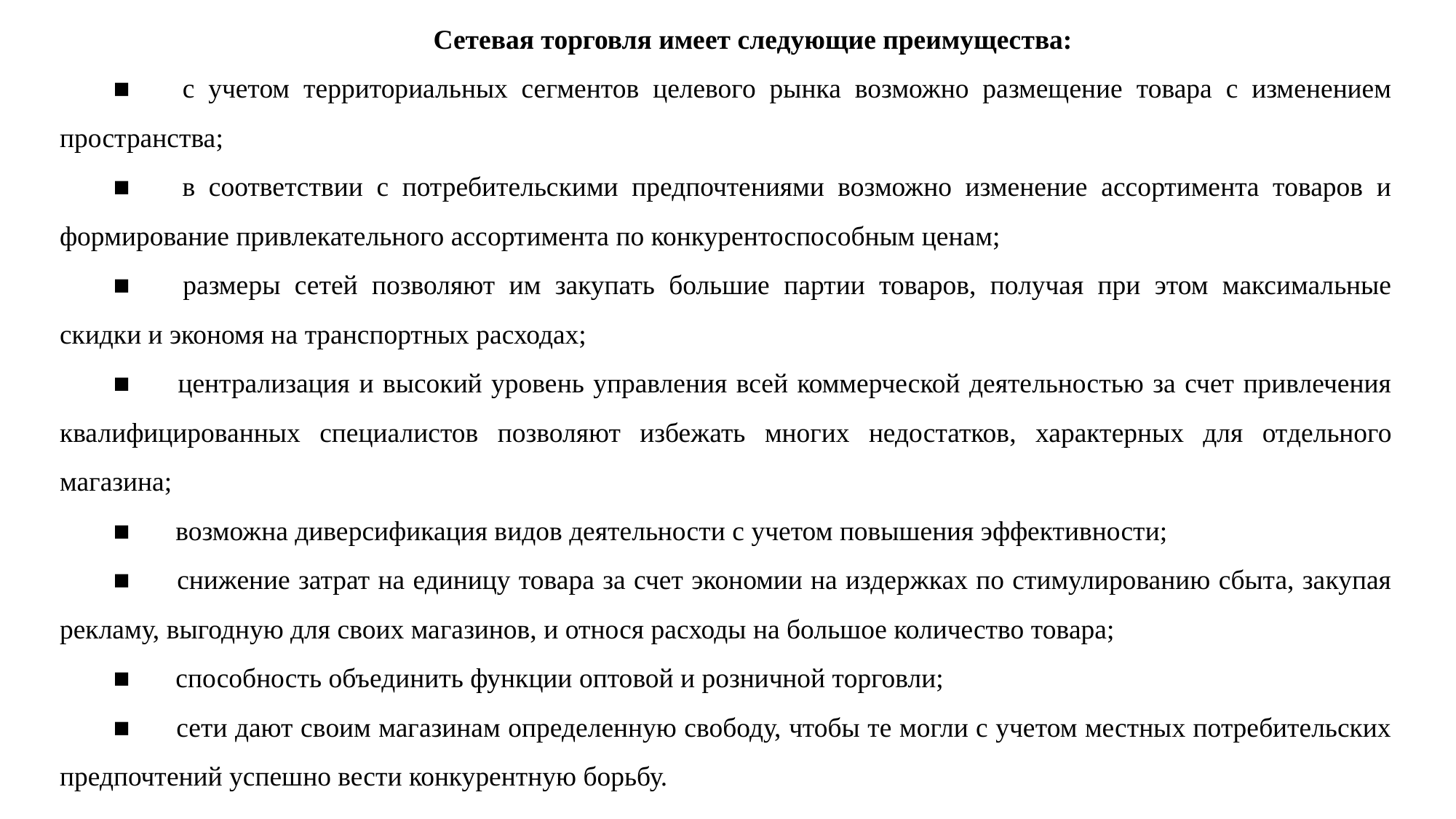

Сетевая торговля имеет следующие преимущества:
■	 с учетом территориальных сегментов целевого рынка возможно размещение товара с изменением пространства;
■	 в соответствии с потребительскими предпочтениями возможно изменение ассортимента товаров и формирование привлекательного ассортимента по конкурентоспособным ценам;
■	 размеры сетей позволяют им закупать большие партии товаров, получая при этом максимальные скидки и экономя на транспортных расходах;
■	 централизация и высокий уровень управления всей коммерческой деятельностью за счет привлечения квалифицированных специалистов позволяют избежать многих недостатков, характерных для отдельного магазина;
■	 возможна диверсификация видов деятельности с учетом повышения эффективности;
■	 снижение затрат на единицу товара за счет экономии на издержках по стимулированию сбыта, закупая рекламу, выгодную для своих магазинов, и относя расходы на большое количество товара;
■	 способность объединить функции оптовой и розничной торговли;
■	 сети дают своим магазинам определенную свободу, чтобы те могли с учетом местных потребительских предпочтений успешно вести конкурентную борьбу.